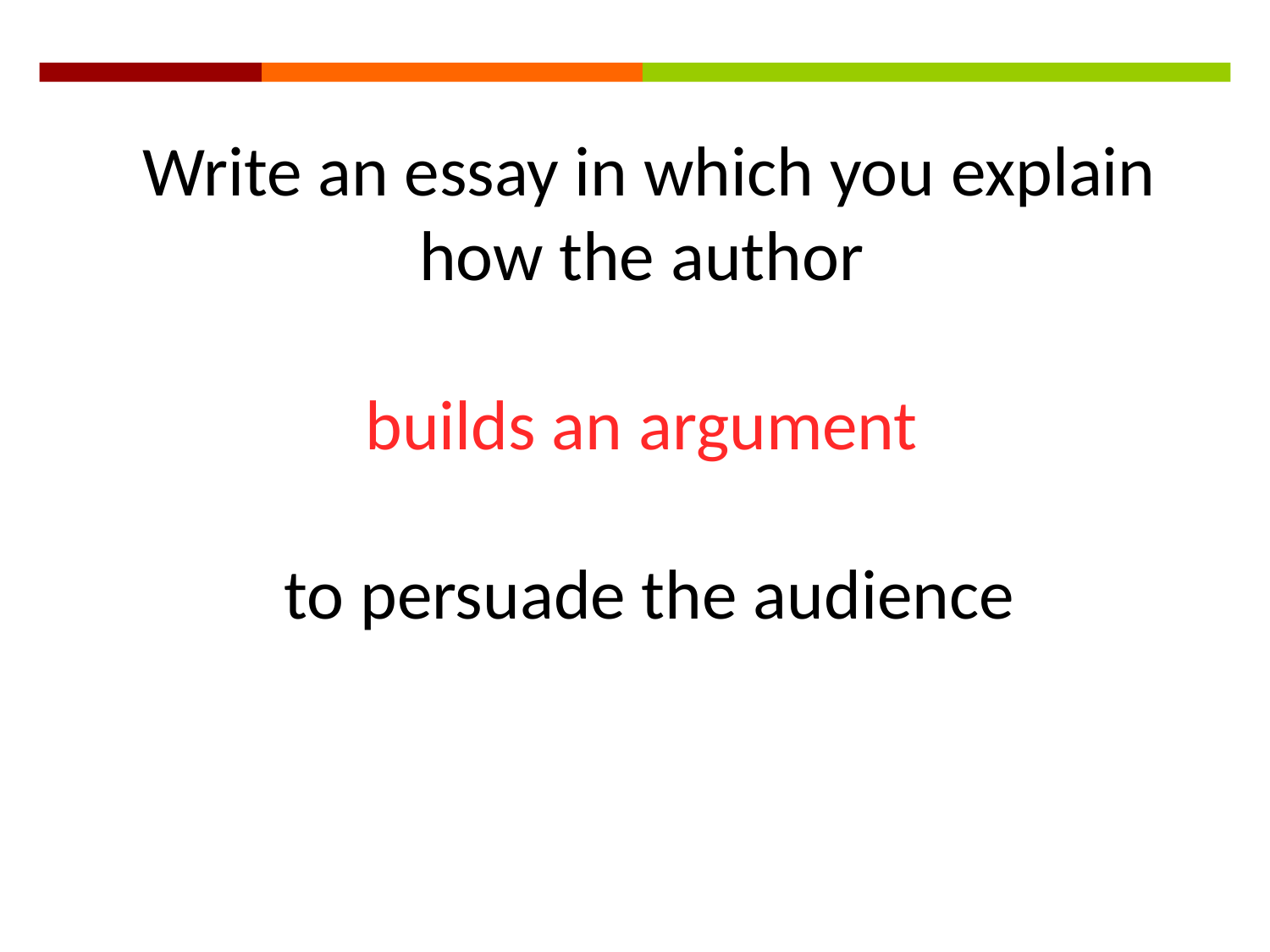

Write an essay in which you explain how the author

builds an argument

to persuade the audience